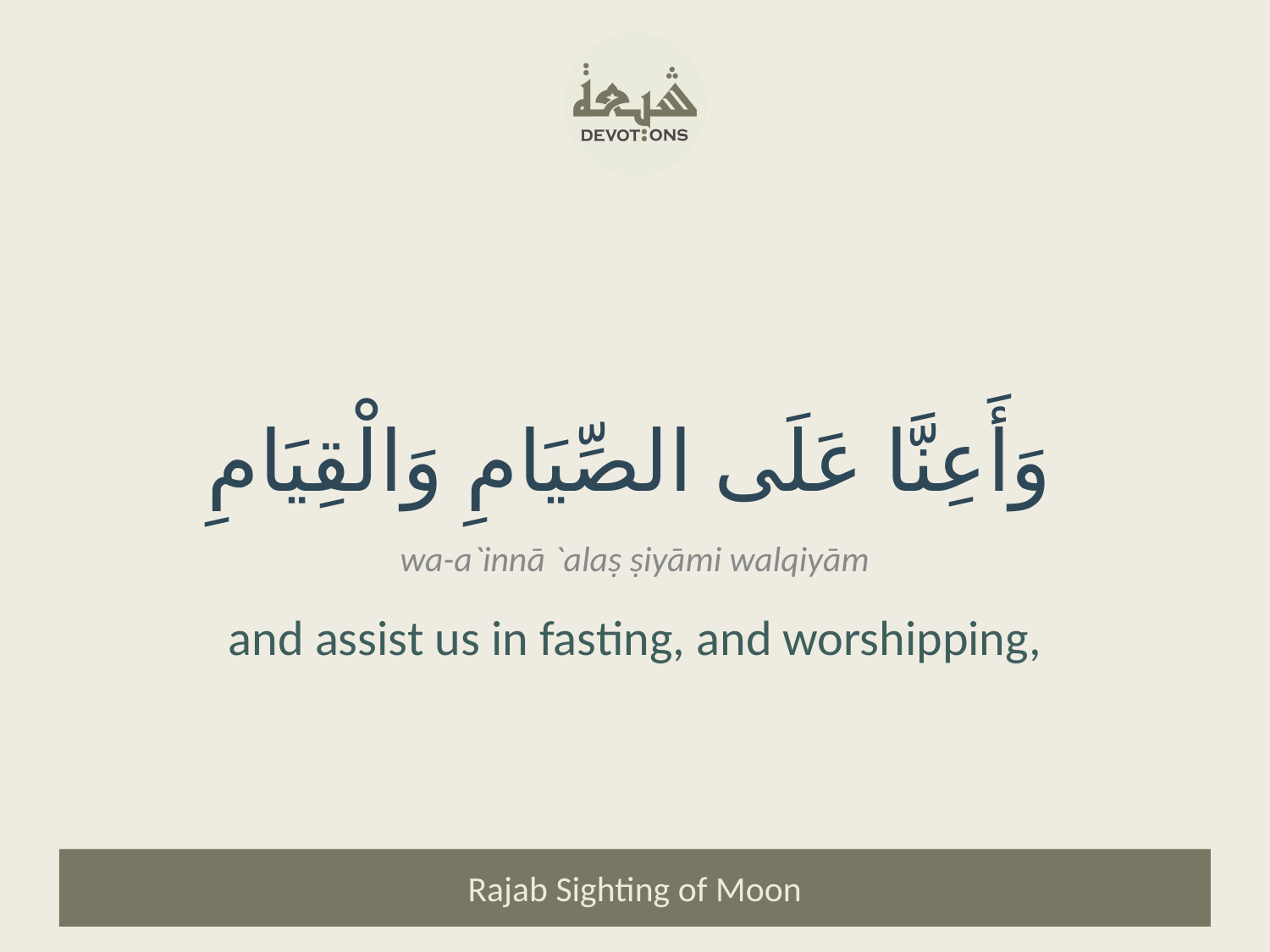

وَأَعِنَّا عَلَى الصِّيَامِ وَالْقِيَامِ
wa-a`innā `alaṣ ṣiyāmi walqiyām
and assist us in fasting, and worshipping,
Rajab Sighting of Moon